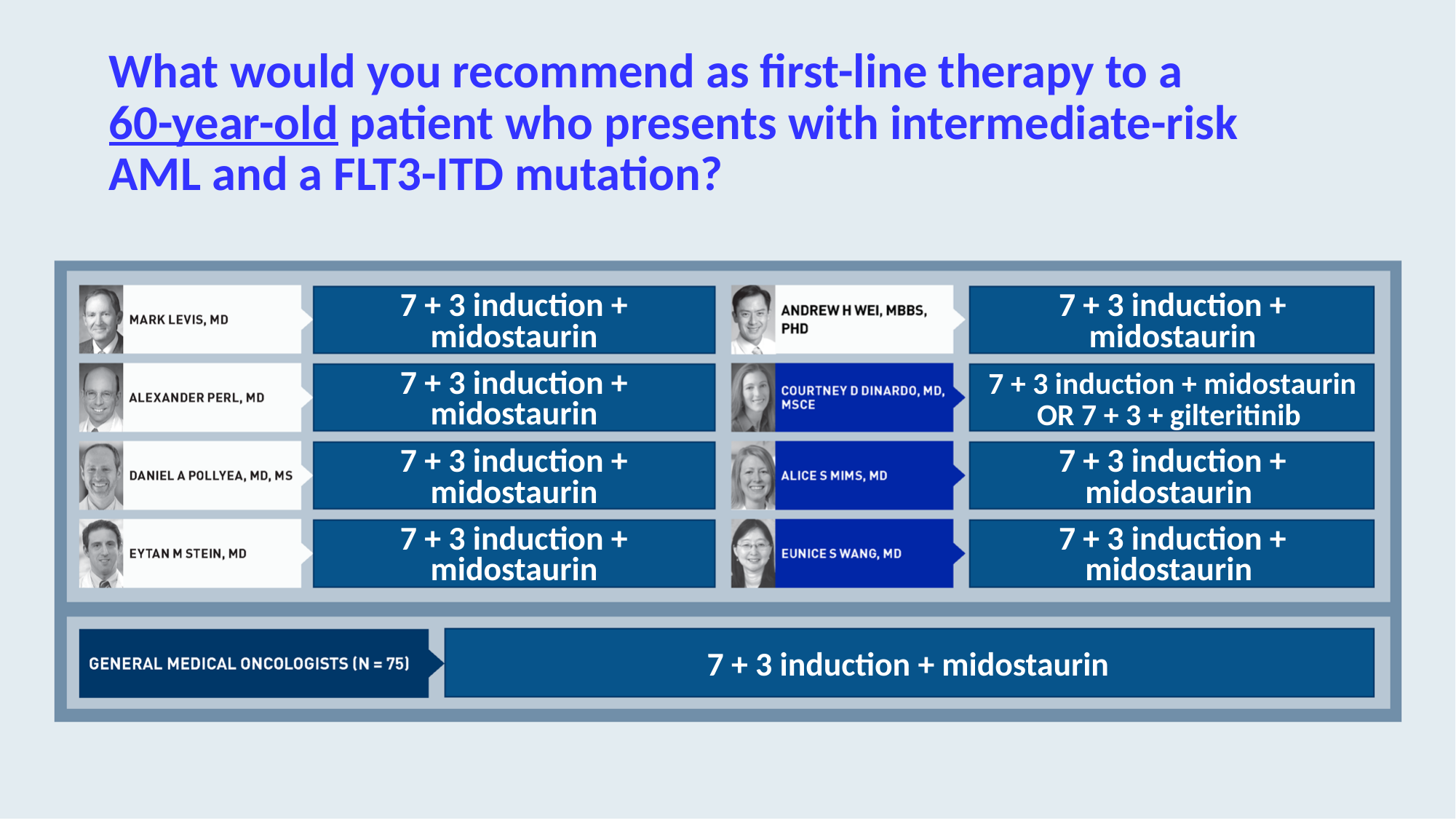

# What would you recommend as first-line therapy to a 60-year-old patient who presents with intermediate-risk AML and a FLT3-ITD mutation?
7 + 3 induction + midostaurin
7 + 3 induction + midostaurin
7 + 3 induction + midostaurin
7 + 3 induction + midostaurin OR 7 + 3 + gilteritinib
7 + 3 induction + midostaurin
7 + 3 induction + midostaurin
7 + 3 induction + midostaurin
7 + 3 induction + midostaurin
7 + 3 induction + midostaurin